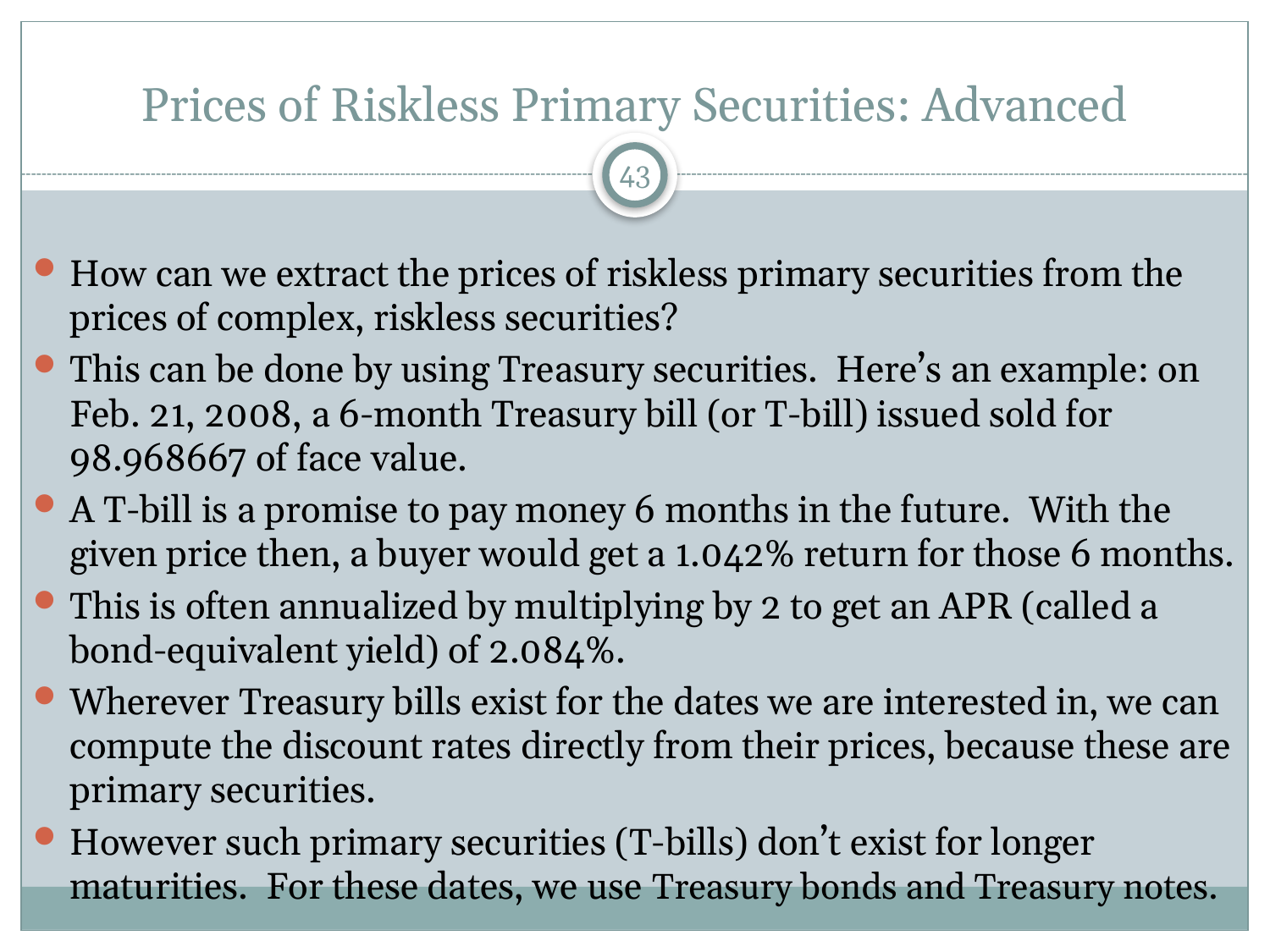

# Prices of Riskless Primary Securities: Advanced
43
How can we extract the prices of riskless primary securities from the prices of complex, riskless securities?
This can be done by using Treasury securities.  Here’s an example: on Feb. 21, 2008, a 6-month Treasury bill (or T-bill) issued sold for 98.968667 of face value.
A T-bill is a promise to pay money 6 months in the future.  With the given price then, a buyer would get a 1.042% return for those 6 months.
This is often annualized by multiplying by 2 to get an APR (called a bond-equivalent yield) of 2.084%.
Wherever Treasury bills exist for the dates we are interested in, we can compute the discount rates directly from their prices, because these are primary securities.
However such primary securities (T-bills) don’t exist for longer maturities.  For these dates, we use Treasury bonds and Treasury notes.